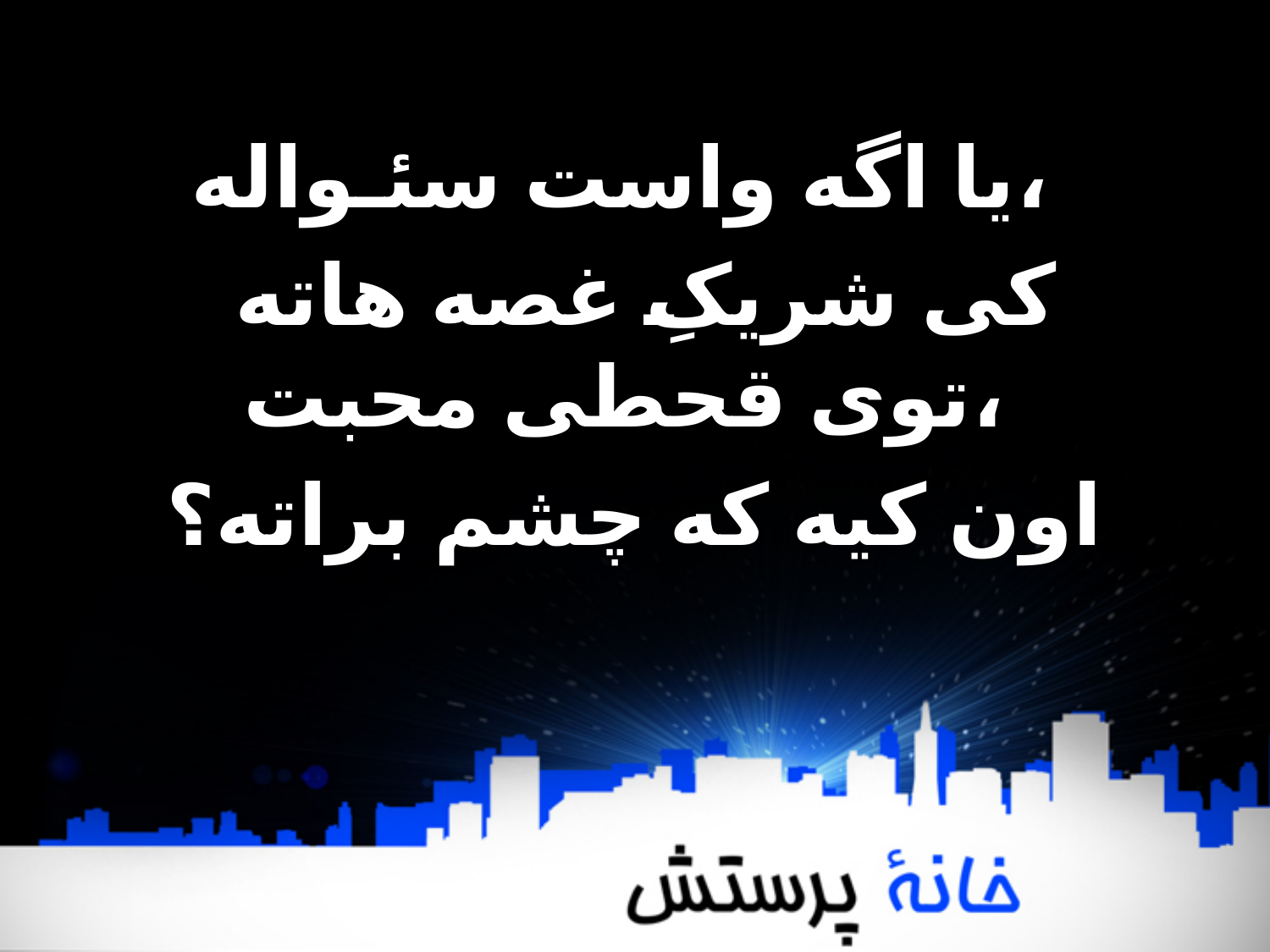

یا اگه واست سئـواله،
کی شریکِ غصه هاته
توی قحطی محبت،
اون کیه که چشم براته؟